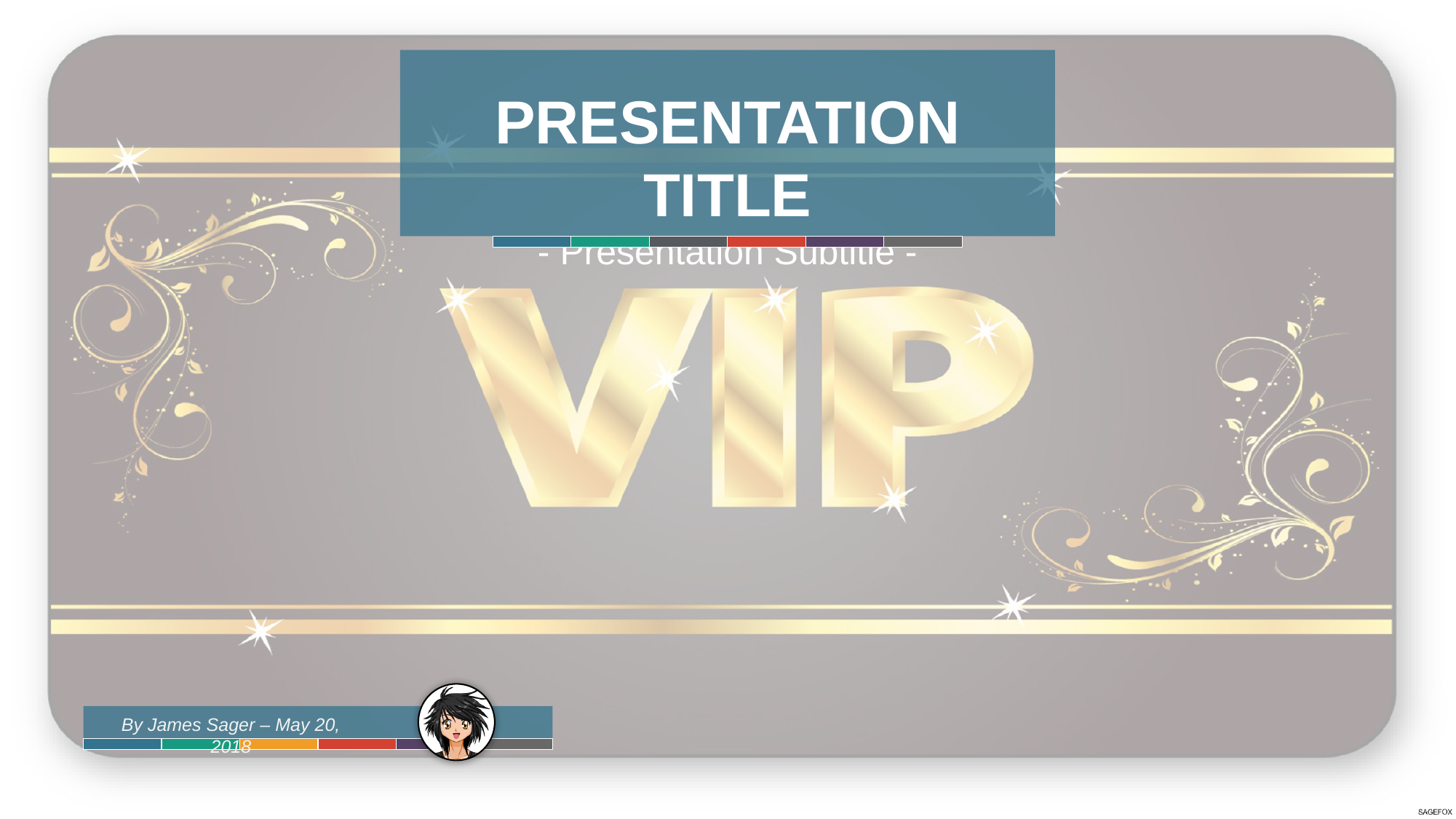

PRESENTATION TITLE
- Presentation Subtitle -

By James Sager – May 20, 2018